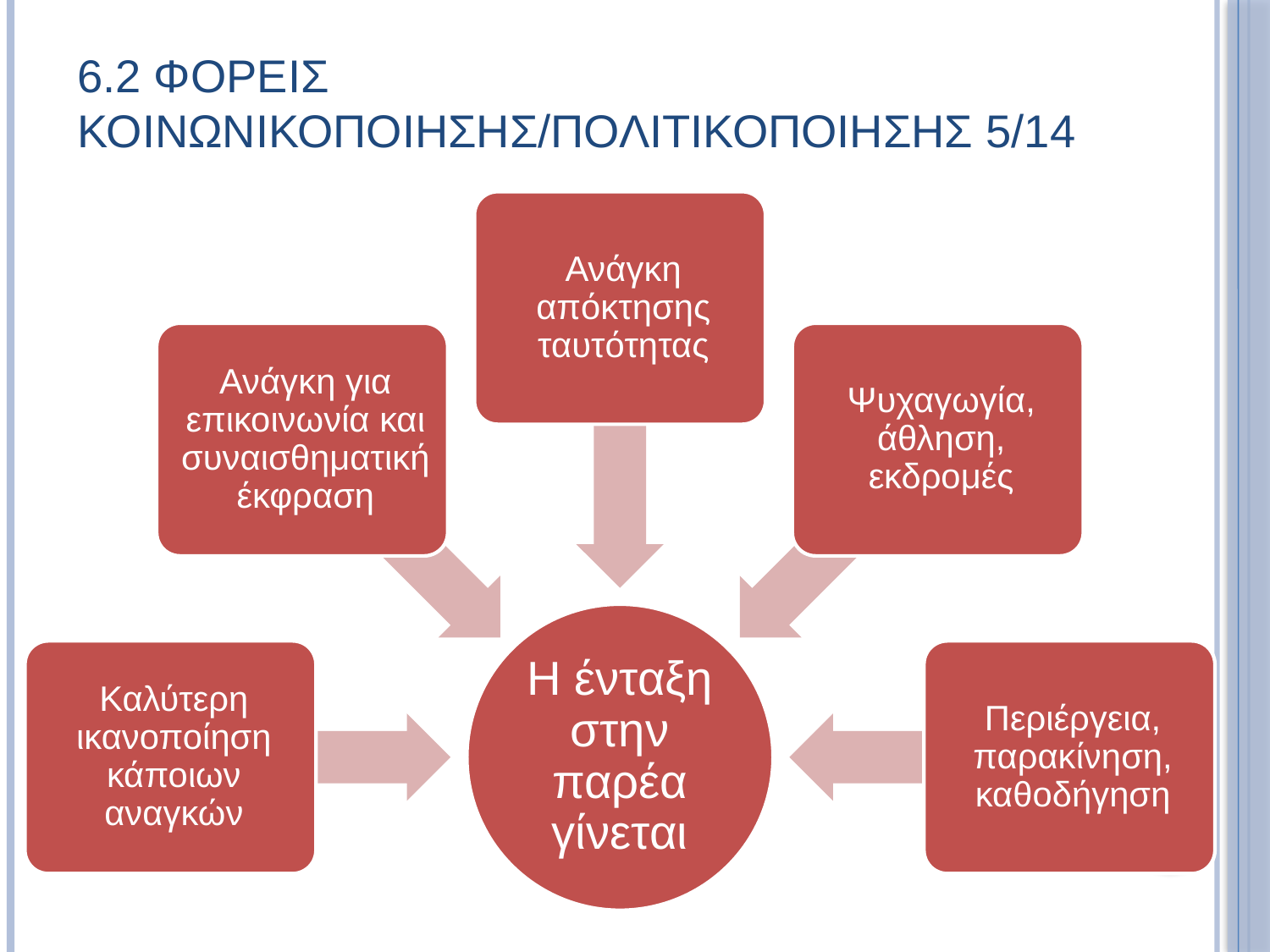

# 6.2 Φορεισ κοινωνικοποιησησ/πολιτικοποιησησ 5/14
Η ένταξη στην παρέα γίνεται
Καλύτερη ικανοποίηση κάποιων αναγκών
Ανάγκη για επικοινωνία και συναισθηματική έκφραση
Ανάγκη απόκτησης ταυτότητας
Ψυχαγωγία, άθληση, εκδρομές
Περιέργεια, παρακίνηση, καθοδήγηση
6